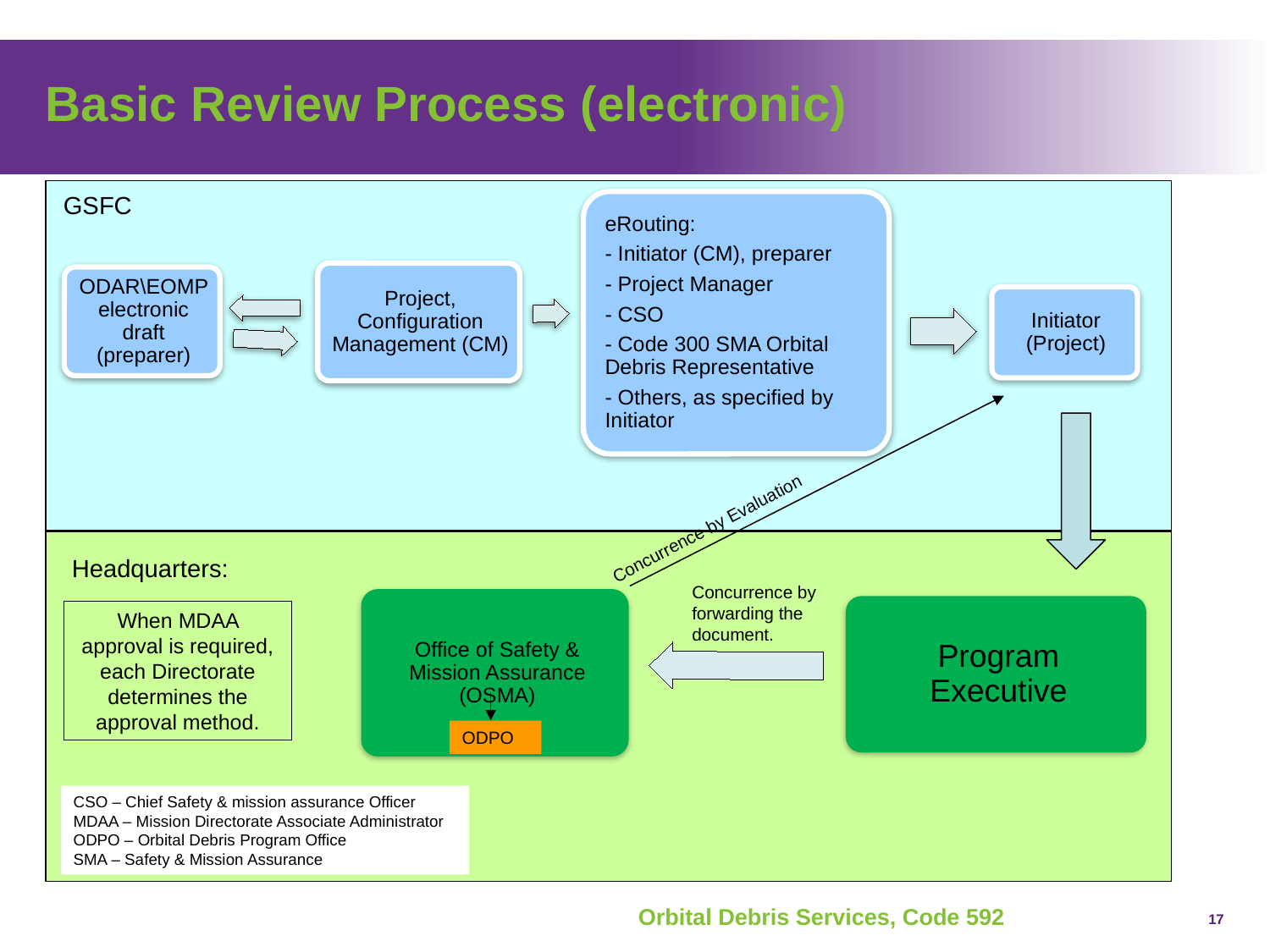

# Basic Review Process (electronic)

GSFC
ODAR\EOMP electronic draft (preparer)

Project, Configuration Management (CM)

eRouting:
- Initiator (CM), preparer
- Project Manager
- CSO
- Code 300 SMA Orbital Debris Representative
- Others, as specified by Initiator

Initiator (Project)

Office of Safety & Mission Assurance (OSMA)

Program Executive

Concurrence by Evaluation

Headquarters:
Concurrence by forwarding the document.
When MDAA approval is required, each Directorate determines the approval method.
ODPO
CSO – Chief Safety & mission assurance Officer
MDAA – Mission Directorate Associate Administrator
ODPO – Orbital Debris Program Office
SMA – Safety & Mission Assurance
17